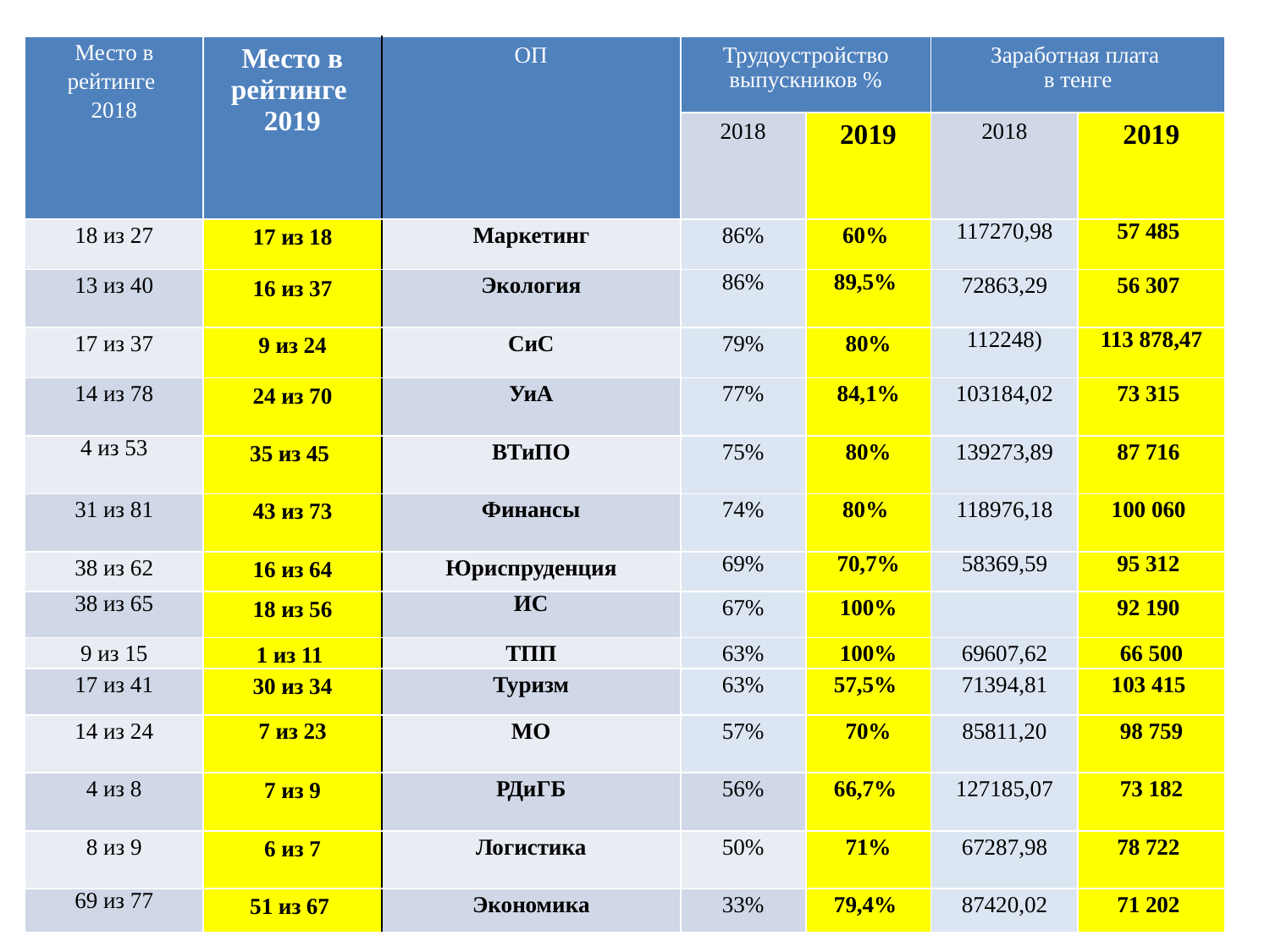

| Место в рейтинге 2018 | Место в рейтинге 2019 | ОП | Трудоустройство выпускников % |  | Заработная плата в тенге |  |
| --- | --- | --- | --- | --- | --- | --- |
|  |  |  | 2018 | 2019 | 2018 | 2019 |
| 18 из 27 | 17 из 18 | Маркетинг | 86% | 60% | 117270,98 | 57 485 |
| 13 из 40 | 16 из 37 | Экология | 86% | 89,5% | 72863,29 | 56 307 |
| 17 из 37 | 9 из 24 | СиС | 79% | 80% | 112248) | 113 878,47 |
| 14 из 78 | 24 из 70 | УиА | 77% | 84,1% | 103184,02 | 73 315 |
| 4 из 53 | 35 из 45 | ВТиПО | 75% | 80% | 139273,89 | 87 716 |
| 31 из 81 | 43 из 73 | Финансы | 74% | 80% | 118976,18 | 100 060 |
| 38 из 62 | 16 из 64 | Юриспруденция | 69% | 70,7% | 58369,59 | 95 312 |
| 38 из 65 | 18 из 56 | ИС | 67% | 100% |  | 92 190 |
| 9 из 15 | 1 из 11 | ТПП | 63% | 100% | 69607,62 | 66 500 |
| 17 из 41 | 30 из 34 | Туризм | 63% | 57,5% | 71394,81 | 103 415 |
| 14 из 24 | 7 из 23 | МО | 57% | 70% | 85811,20 | 98 759 |
| 4 из 8 | 7 из 9 | РДиГБ | 56% | 66,7% | 127185,07 | 73 182 |
| 8 из 9 | 6 из 7 | Логистика | 50% | 71% | 67287,98 | 78 722 |
| 69 из 77 | 51 из 67 | Экономика | 33% | 79,4% | 87420,02 | 71 202 |